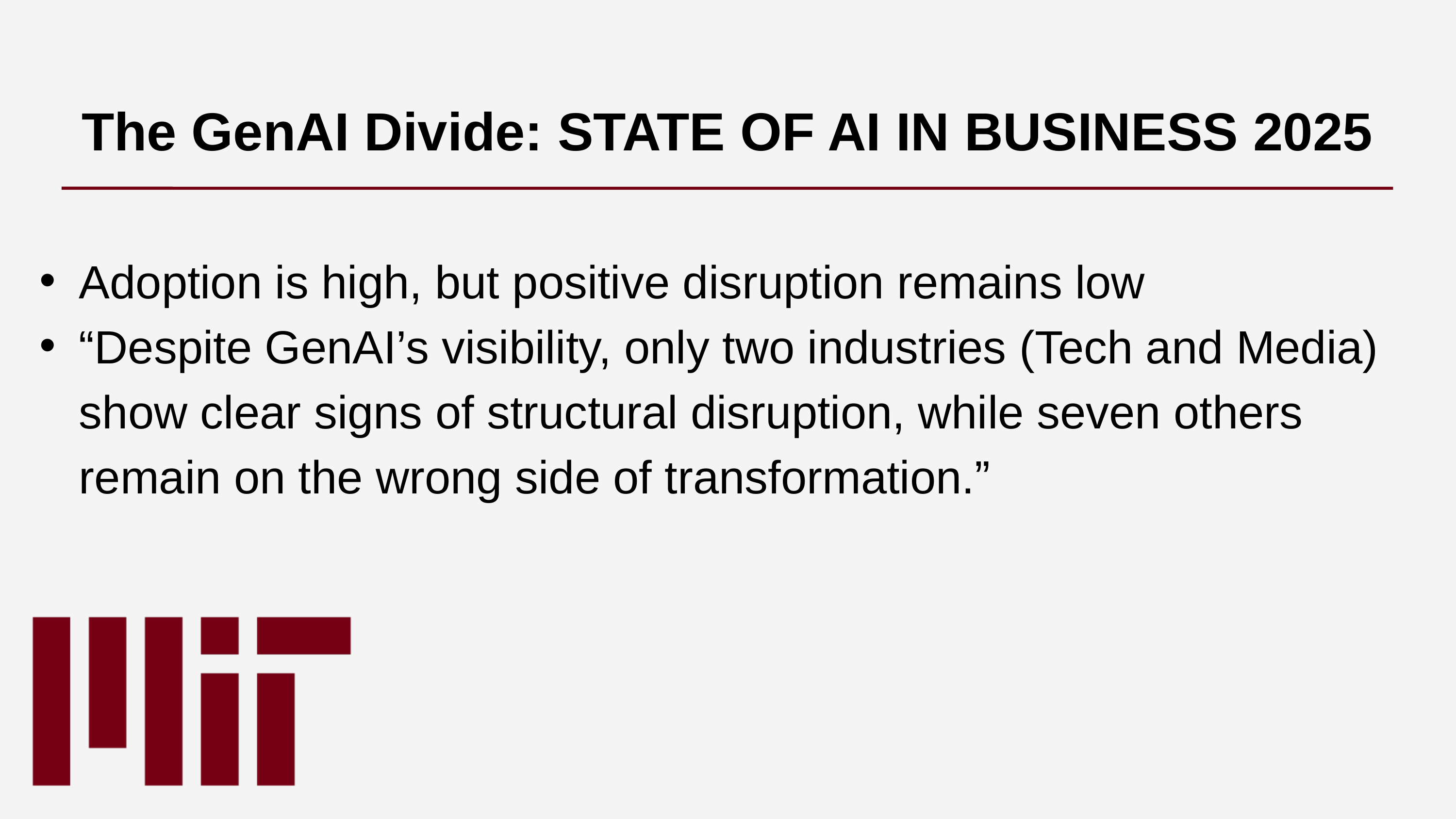

The GenAI Divide: STATE OF AI IN BUSINESS 2025

Adoption is high, but positive disruption remains low
“Despite GenAI’s visibility, only two industries (Tech and Media) show clear signs of structural disruption, while seven others remain on the wrong side of transformation.”